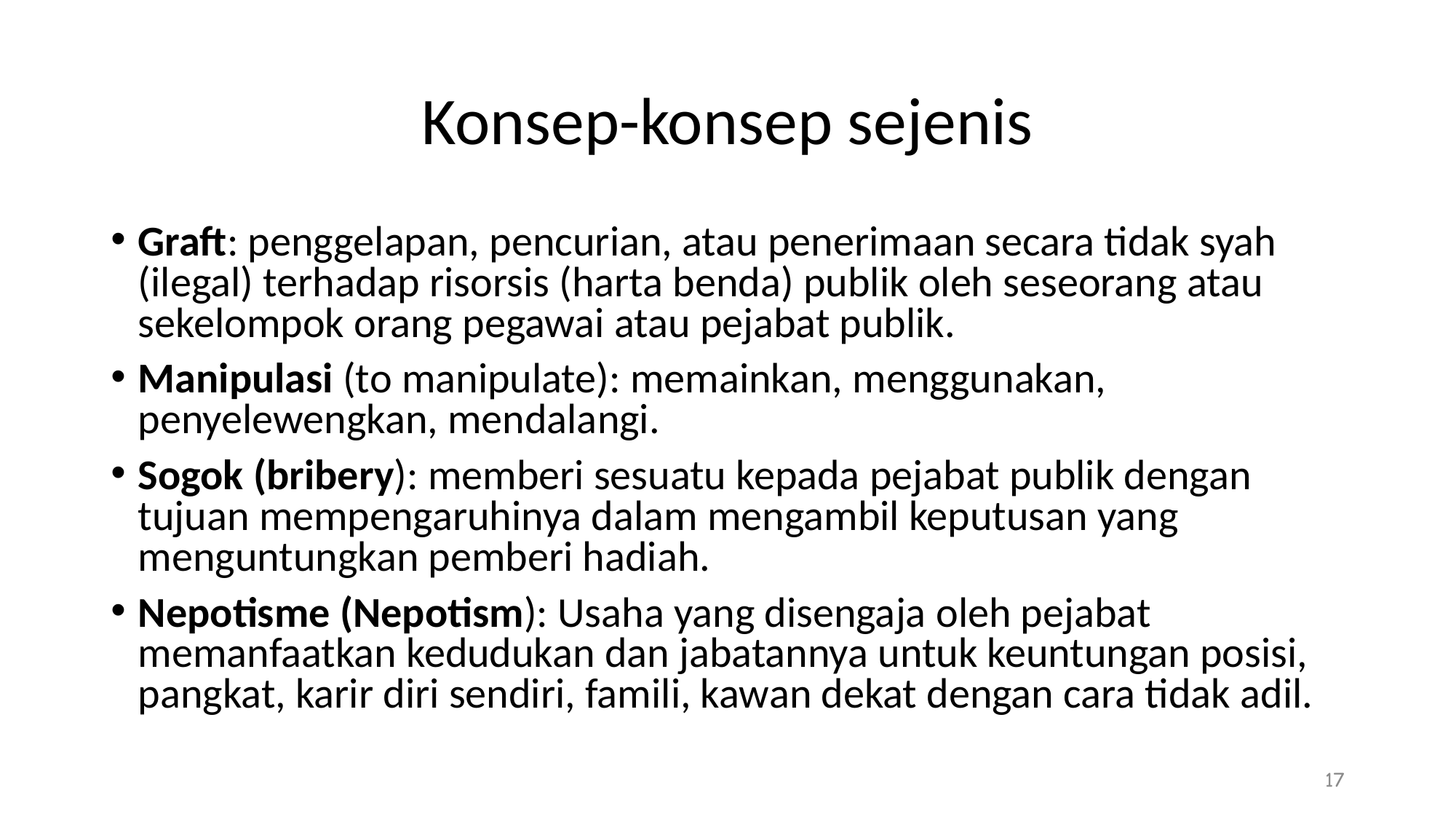

# Konsep-konsep sejenis
Graft: penggelapan, pencurian, atau penerimaan secara tidak syah (ilegal) terhadap risorsis (harta benda) publik oleh seseorang atau sekelompok orang pegawai atau pejabat publik.
Manipulasi (to manipulate): memainkan, menggunakan, penyelewengkan, mendalangi.
Sogok (bribery): memberi sesuatu kepada pejabat publik dengan tujuan mempengaruhinya dalam mengambil keputusan yang menguntungkan pemberi hadiah.
Nepotisme (Nepotism): Usaha yang disengaja oleh pejabat memanfaatkan kedudukan dan jabatannya untuk keuntungan posisi, pangkat, karir diri sendiri, famili, kawan dekat dengan cara tidak adil.
17